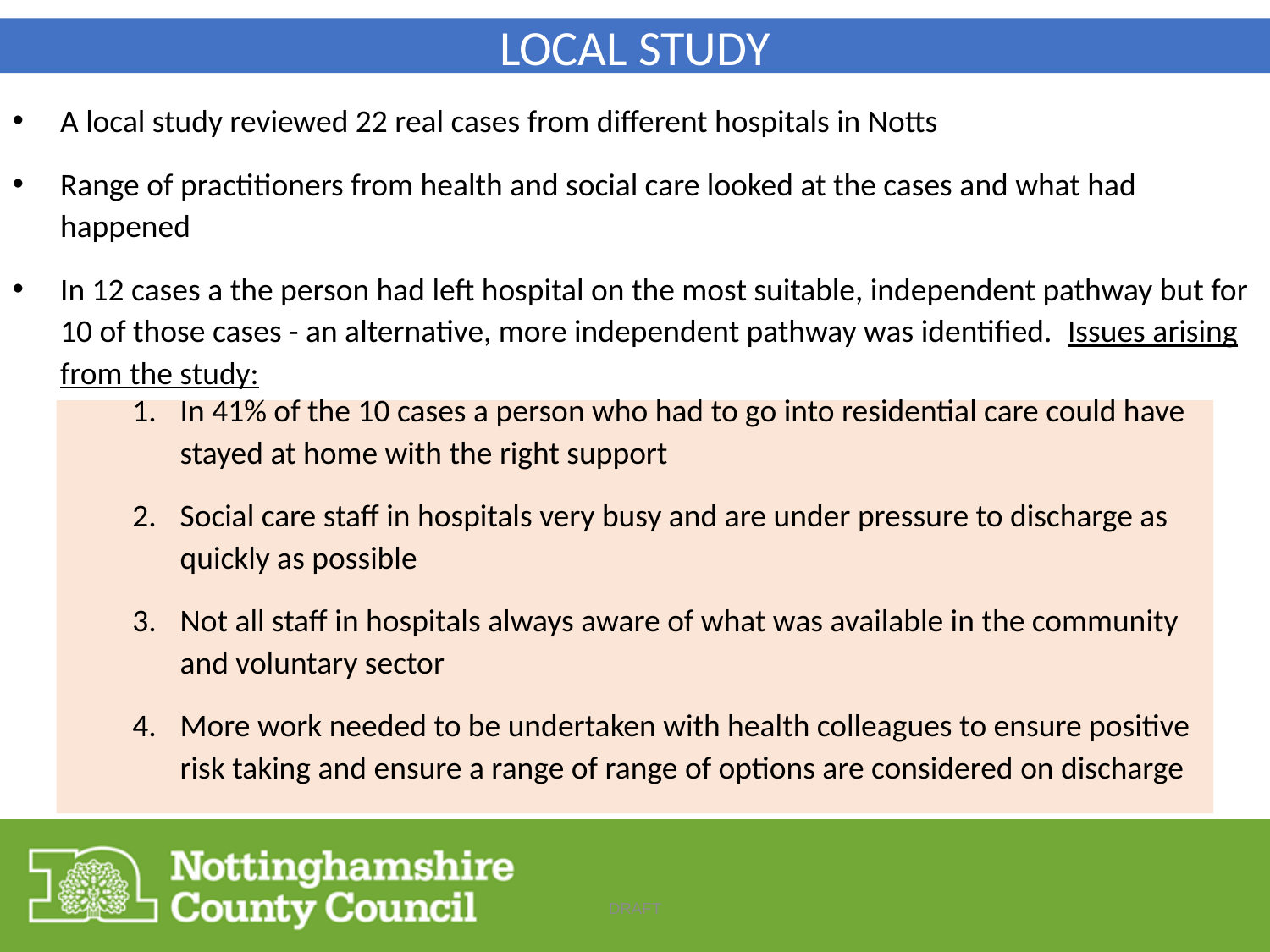

LOCAL STUDY
A local study reviewed 22 real cases from different hospitals in Notts
Range of practitioners from health and social care looked at the cases and what had happened
In 12 cases a the person had left hospital on the most suitable, independent pathway but for 10 of those cases - an alternative, more independent pathway was identified.  Issues arising from the study:
In 41% of the 10 cases a person who had to go into residential care could have stayed at home with the right support
Social care staff in hospitals very busy and are under pressure to discharge as quickly as possible
Not all staff in hospitals always aware of what was available in the community and voluntary sector
More work needed to be undertaken with health colleagues to ensure positive risk taking and ensure a range of range of options are considered on discharge
DRAFT